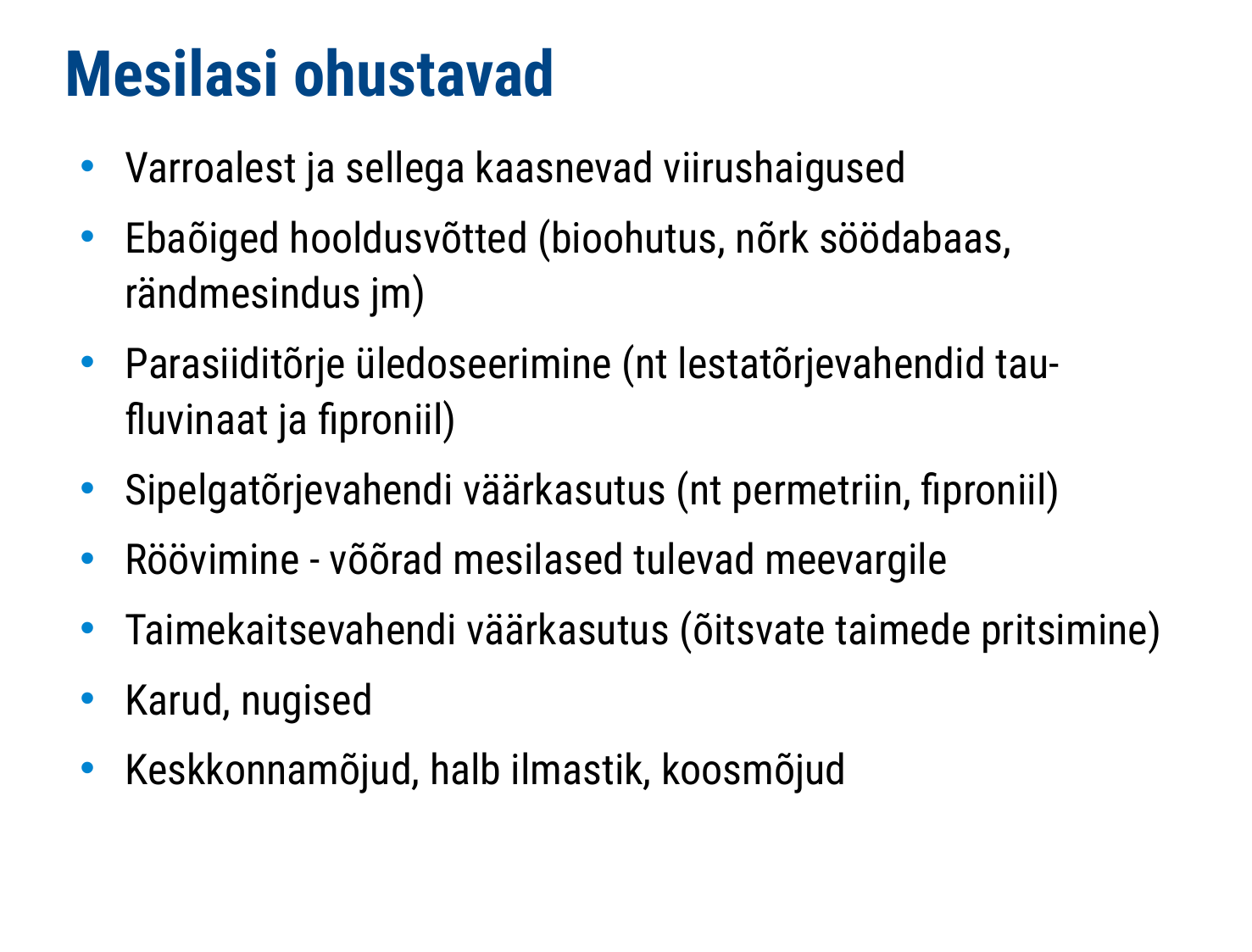

# Mesilasi ohustavad
Varroalest ja sellega kaasnevad viirushaigused
Ebaõiged hooldusvõtted (bioohutus, nõrk söödabaas, rändmesindus jm)
Parasiiditõrje üledoseerimine (nt lestatõrjevahendid tau-fluvinaat ja fiproniil)
Sipelgatõrjevahendi väärkasutus (nt permetriin, fiproniil)
Röövimine - võõrad mesilased tulevad meevargile
Taimekaitsevahendi väärkasutus (õitsvate taimede pritsimine)
Karud, nugised
Keskkonnamõjud, halb ilmastik, koosmõjud